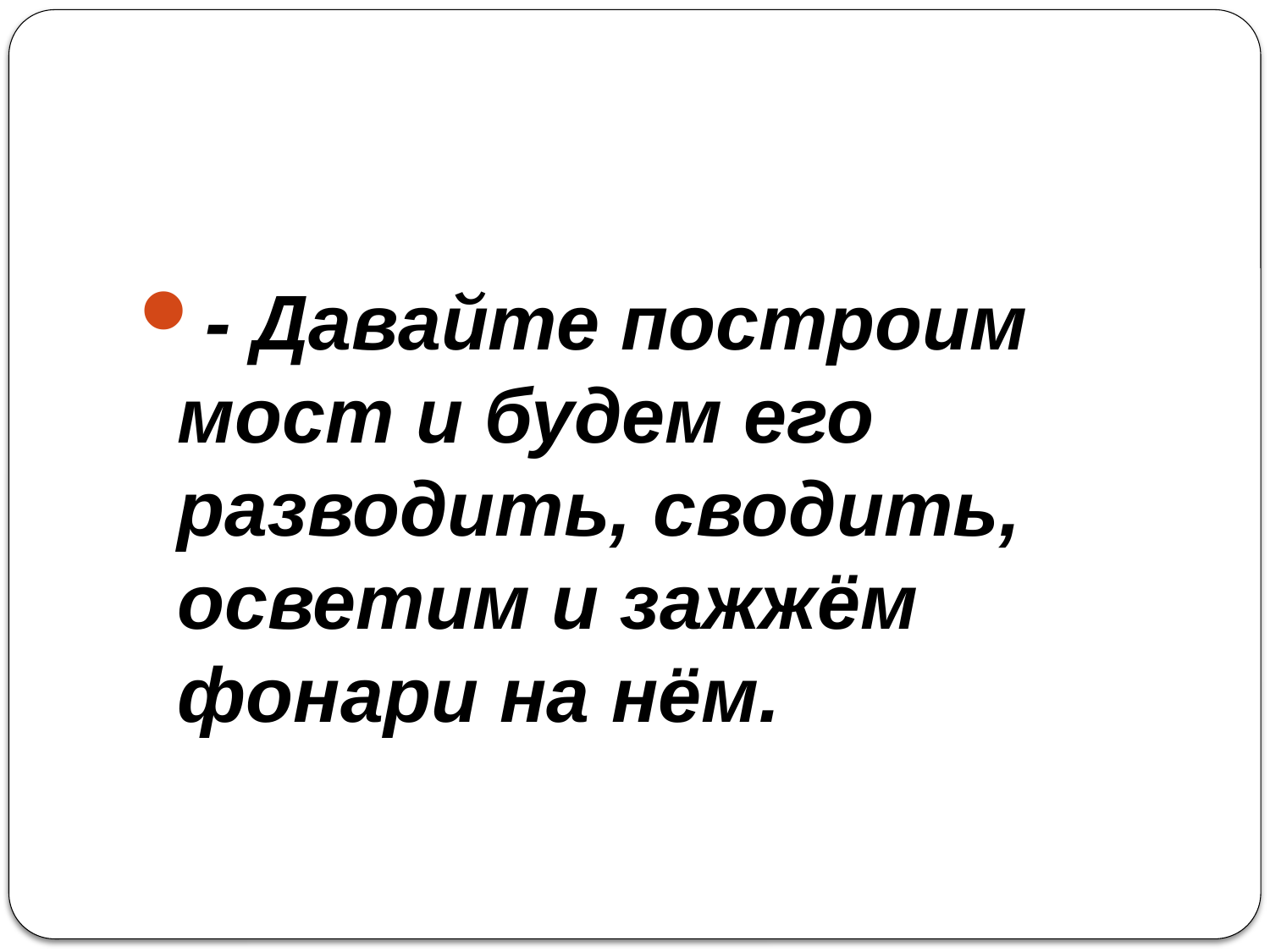

#

- Давайте построим мост и будем его разводить, сводить, осветим и зажжём фонари на нём.